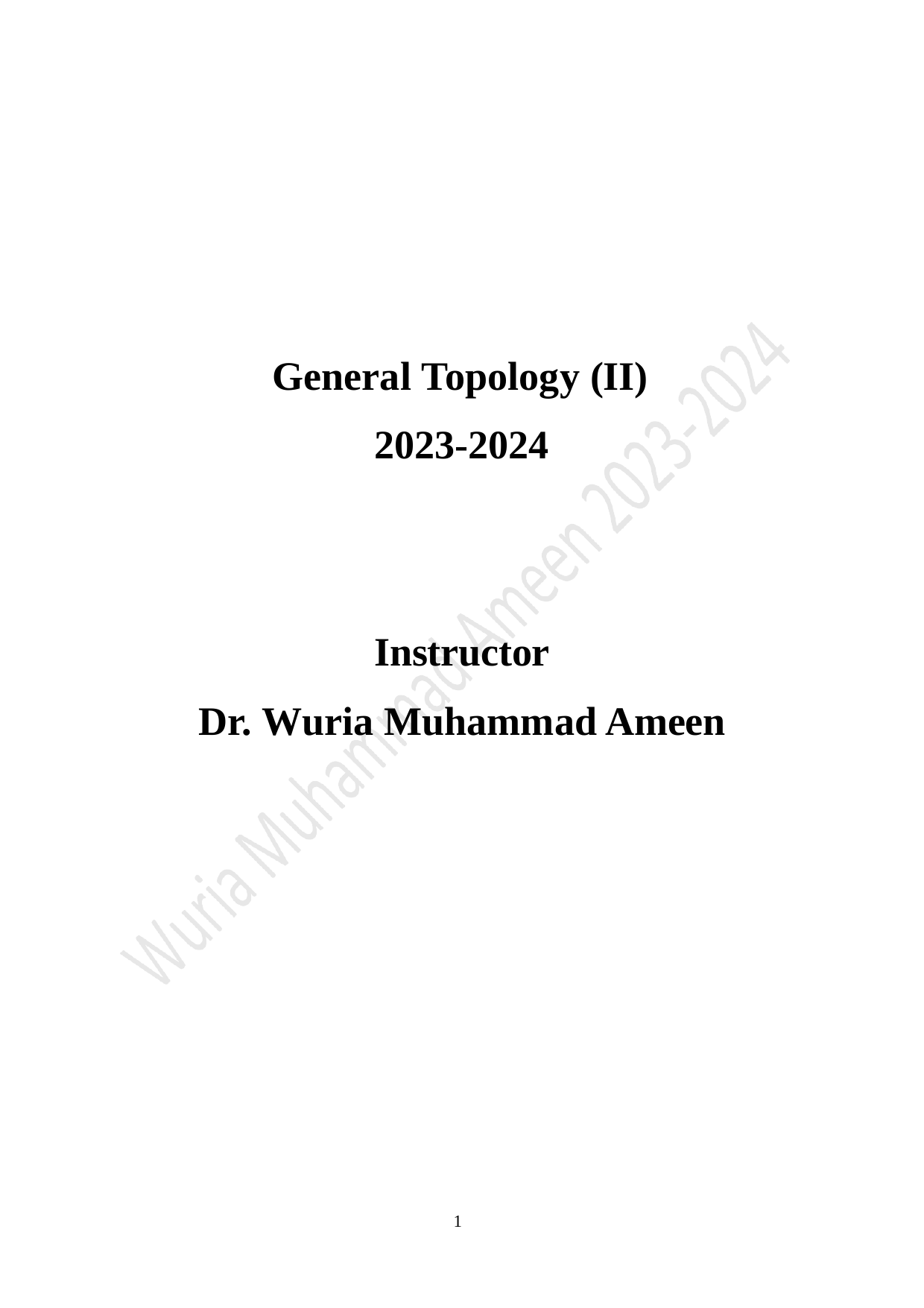

General Topology (II) 2023-2024
Instructor
Dr. Wuria Muhammad Ameen
1